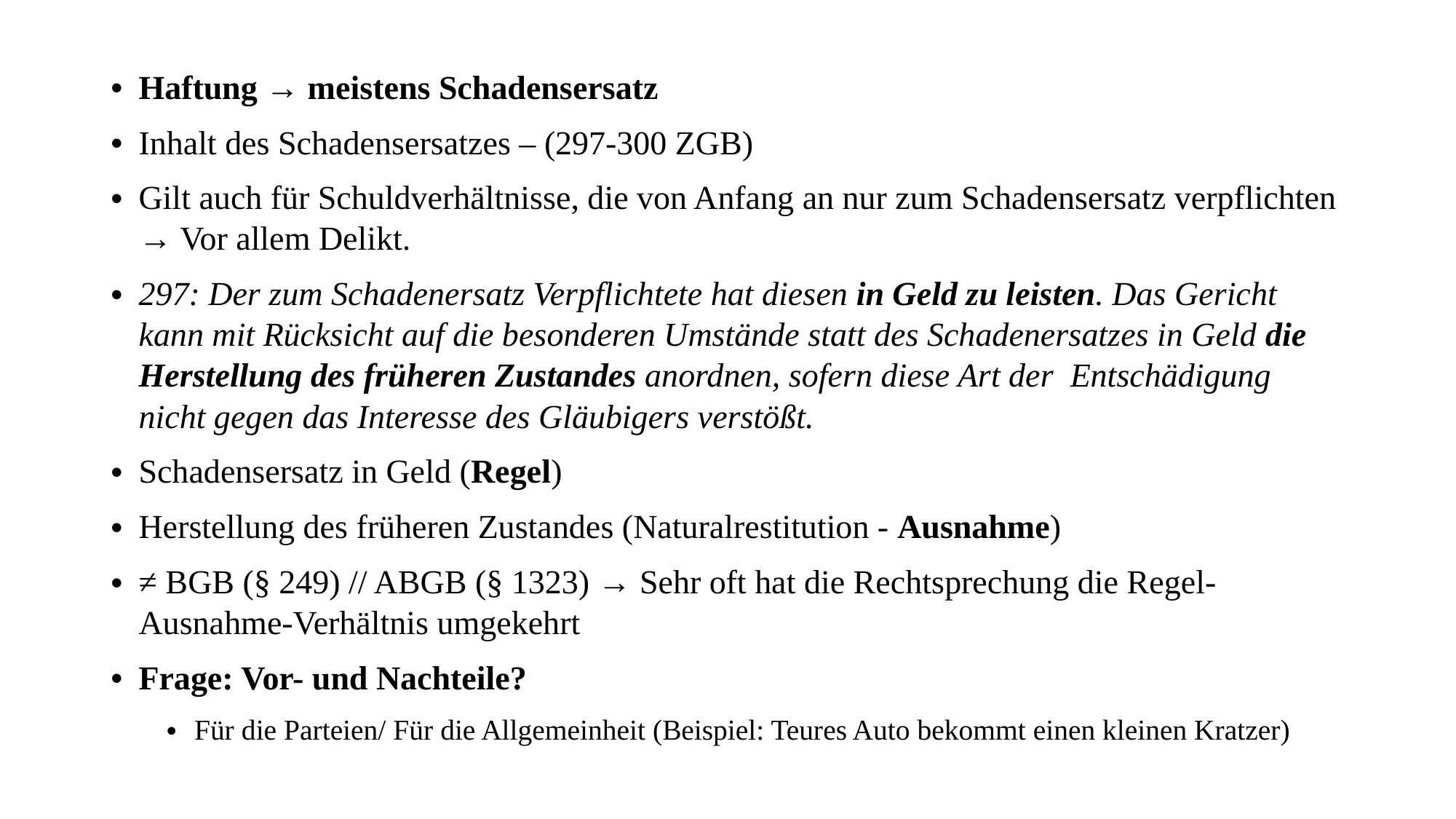

Haftung → meistens Schadensersatz
Inhalt des Schadensersatzes – (297-300 ZGB)
Gilt auch für Schuldverhältnisse, die von Anfang an nur zum Schadensersatz verpflichten → Vor allem Delikt.
297: Der zum Schadenersatz Verpflichtete hat diesen in Geld zu leisten. Das Gericht kann mit Rücksicht auf die besonderen Umstände statt des Schadenersatzes in Geld die Herstellung des früheren Zustandes anordnen, sofern diese Art der  Entschädigung nicht gegen das Interesse des Gläubigers verstößt.
Schadensersatz in Geld (Regel)
Herstellung des früheren Zustandes (Naturalrestitution - Ausnahme)
≠ BGB (§ 249) // ABGB (§ 1323) → Sehr oft hat die Rechtsprechung die Regel-Ausnahme-Verhältnis umgekehrt
Frage: Vor- und Nachteile?
Für die Parteien/ Für die Allgemeinheit (Beispiel: Teures Auto bekommt einen kleinen Kratzer)